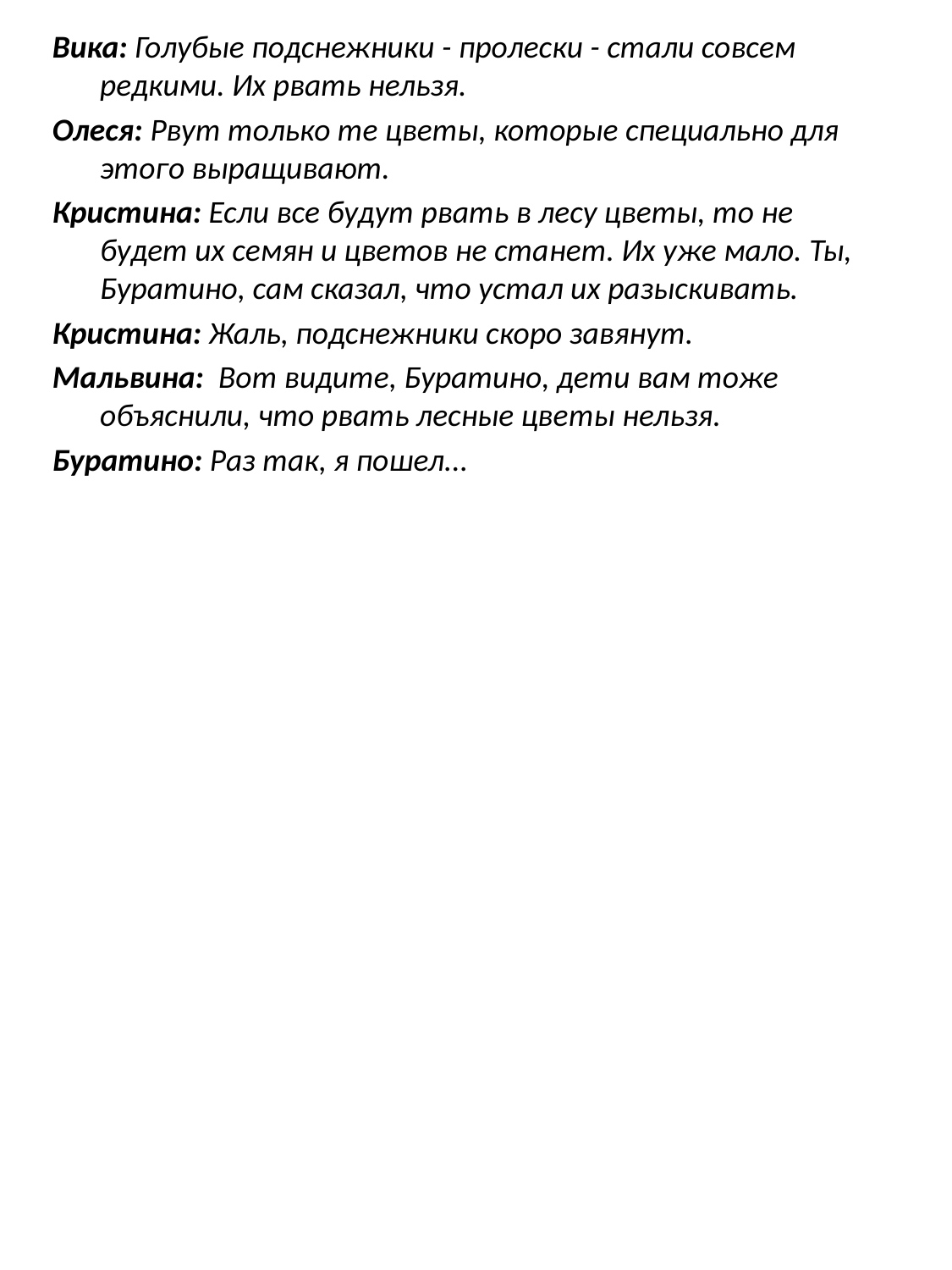

Вика: Голубые подснежники - пролески - стали совсем редкими. Их рвать нельзя.
Олеся: Рвут только те цветы, которые специально для этого выращивают.
Кристина: Если все будут рвать в лесу цветы, то не будет их семян и цветов не ста­нет. Их уже мало. Ты, Буратино, сам сказал, что устал их разыскивать.
Кристина: Жаль, подснежники скоро завянут.
Мальвина:  Вот видите, Буратино, дети вам тоже объяснили, что рвать лесные цве­ты нельзя.
Буратино: Раз так, я пошел...